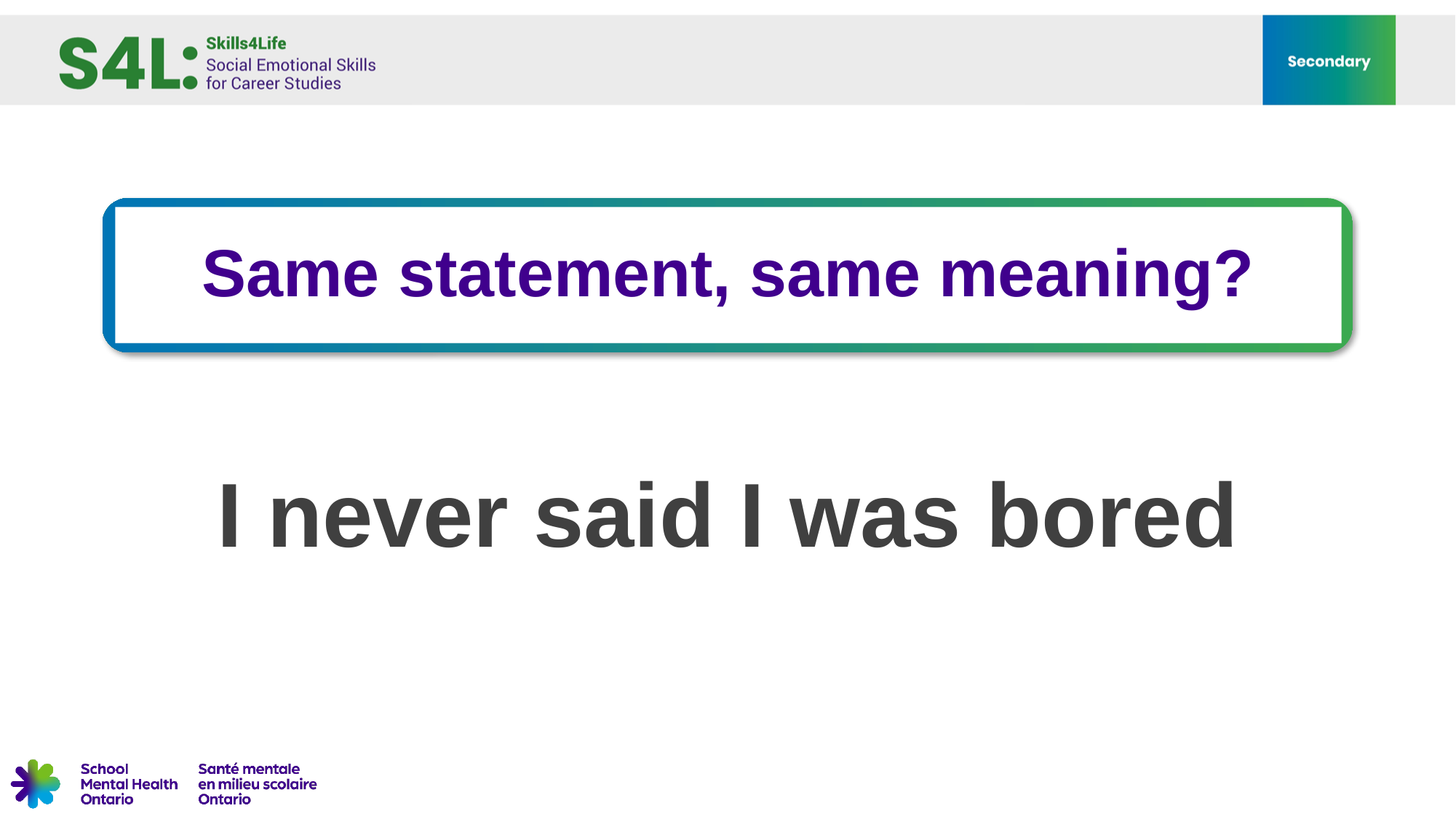

Same statement, same meaning?
I never said I was bored